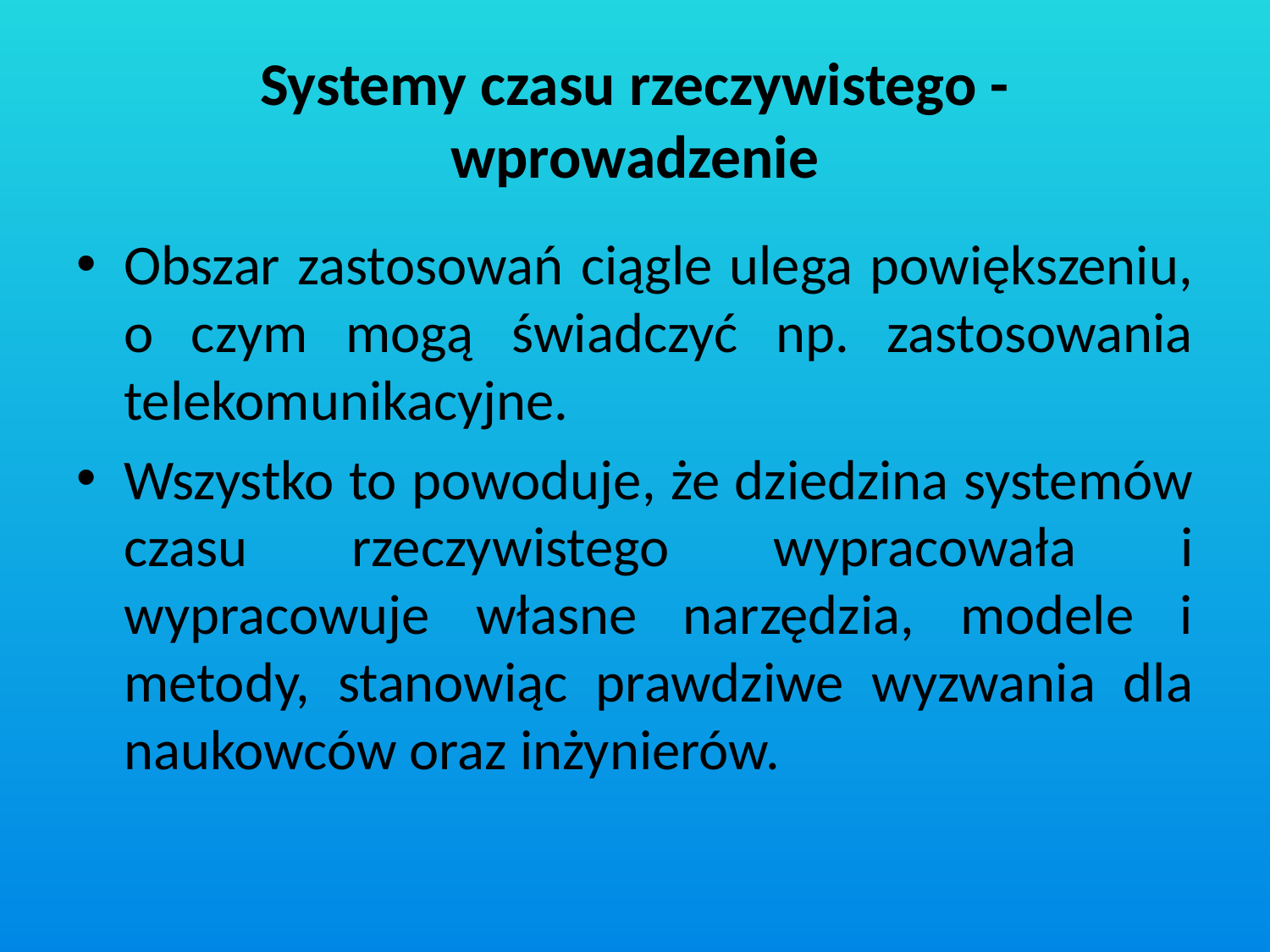

# Systemy czasu rzeczywistego - wprowadzenie
Obszar zastosowań ciągle ulega powiększeniu, o czym mogą świadczyć np. zastosowania telekomunikacyjne.
Wszystko to powoduje, że dziedzina systemów czasu rzeczywistego wypracowała i wypracowuje własne narzędzia, modele i metody, stanowiąc prawdziwe wyzwania dla naukowców oraz inżynierów.